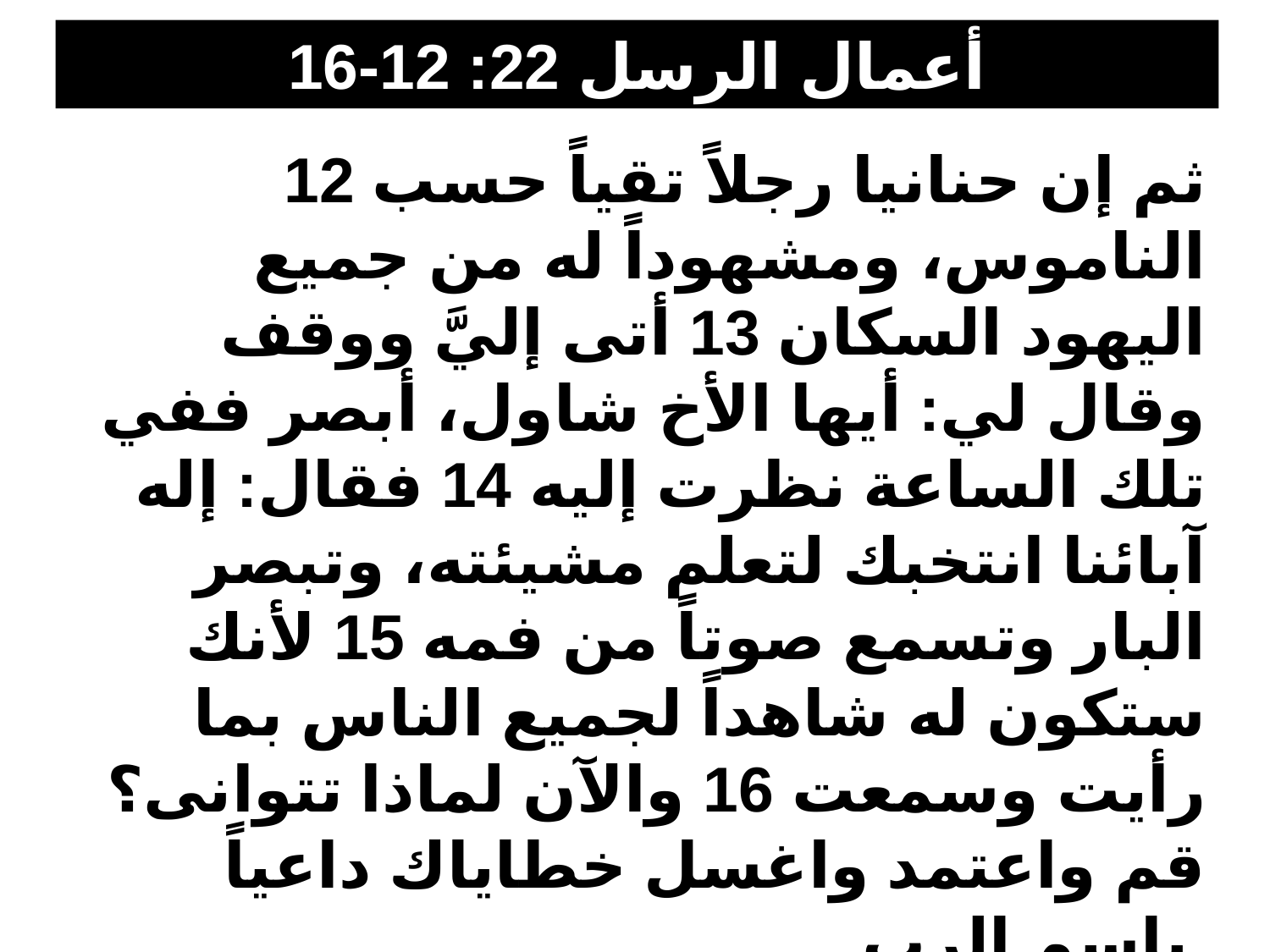

أعمال الرسل 22: 12-16
12 ثم إن حنانيا رجلاً تقياً حسب الناموس، ومشهوداً له من جميع اليهود السكان 13 أتى إليَّ ووقف وقال لي: أيها الأخ شاول، أبصر ففي تلك الساعة نظرت إليه 14 فقال: إله آبائنا انتخبك لتعلم مشيئته، وتبصر البار وتسمع صوتاً من فمه 15 لأنك ستكون له شاهداً لجميع الناس بما رأيت وسمعت 16 والآن لماذا تتوانى؟ قم واعتمد واغسل خطاياك داعياً باسم الرب.